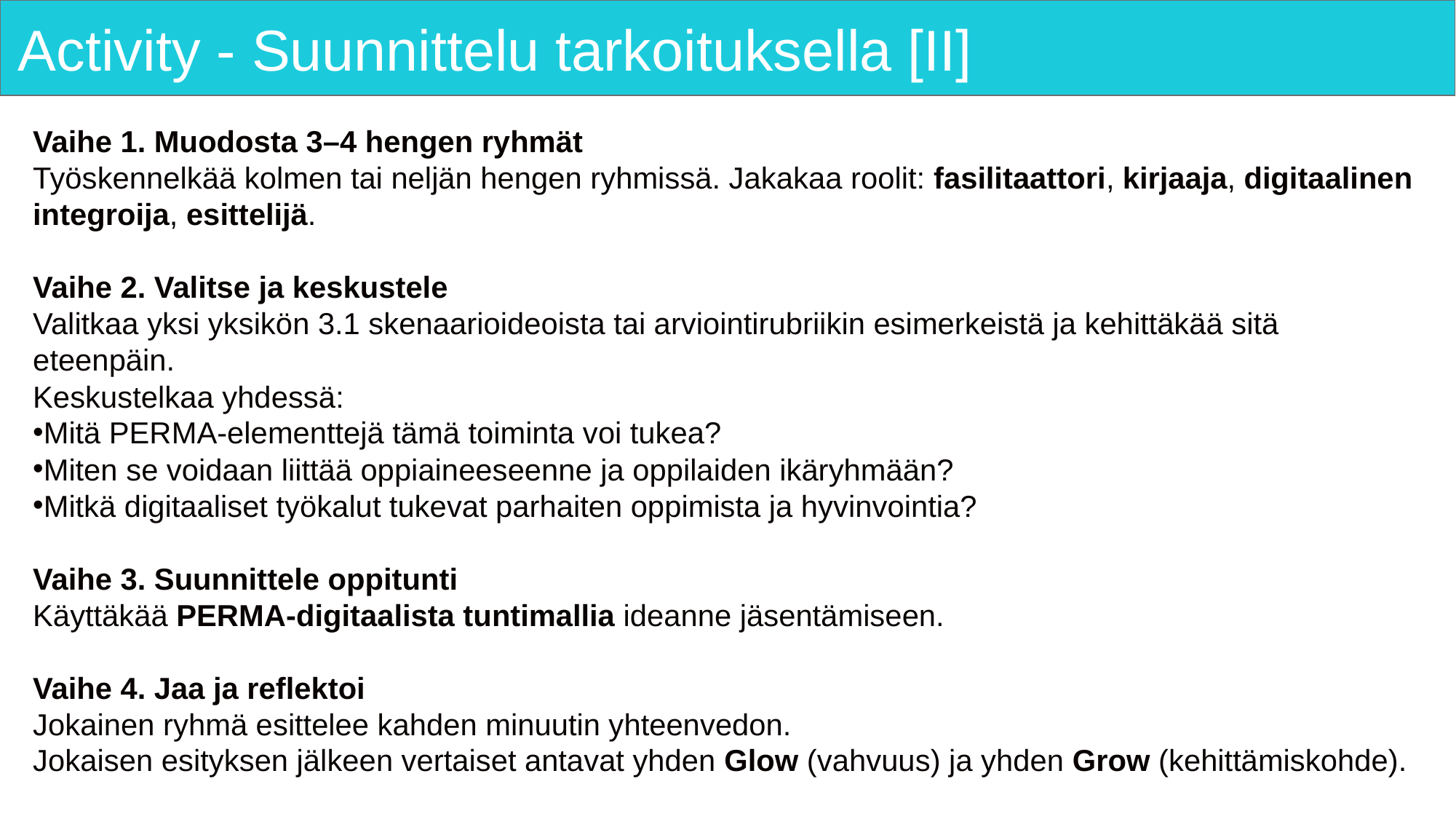

# Activity - Suunnittelu tarkoituksella [II]
Vaihe 1. Muodosta 3–4 hengen ryhmät
Työskennelkää kolmen tai neljän hengen ryhmissä. Jakakaa roolit: fasilitaattori, kirjaaja, digitaalinen integroija, esittelijä.

Vaihe 2. Valitse ja keskustele
Valitkaa yksi yksikön 3.1 skenaarioideoista tai arviointirubriikin esimerkeistä ja kehittäkää sitä eteenpäin.
Keskustelkaa yhdessä:
Mitä PERMA-elementtejä tämä toiminta voi tukea?
Miten se voidaan liittää oppiaineeseenne ja oppilaiden ikäryhmään?
Mitkä digitaaliset työkalut tukevat parhaiten oppimista ja hyvinvointia?

Vaihe 3. Suunnittele oppitunti
Käyttäkää PERMA-digitaalista tuntimallia ideanne jäsentämiseen.

Vaihe 4. Jaa ja reflektoi
Jokainen ryhmä esittelee kahden minuutin yhteenvedon.
Jokaisen esityksen jälkeen vertaiset antavat yhden Glow (vahvuus) ja yhden Grow (kehittämiskohde).